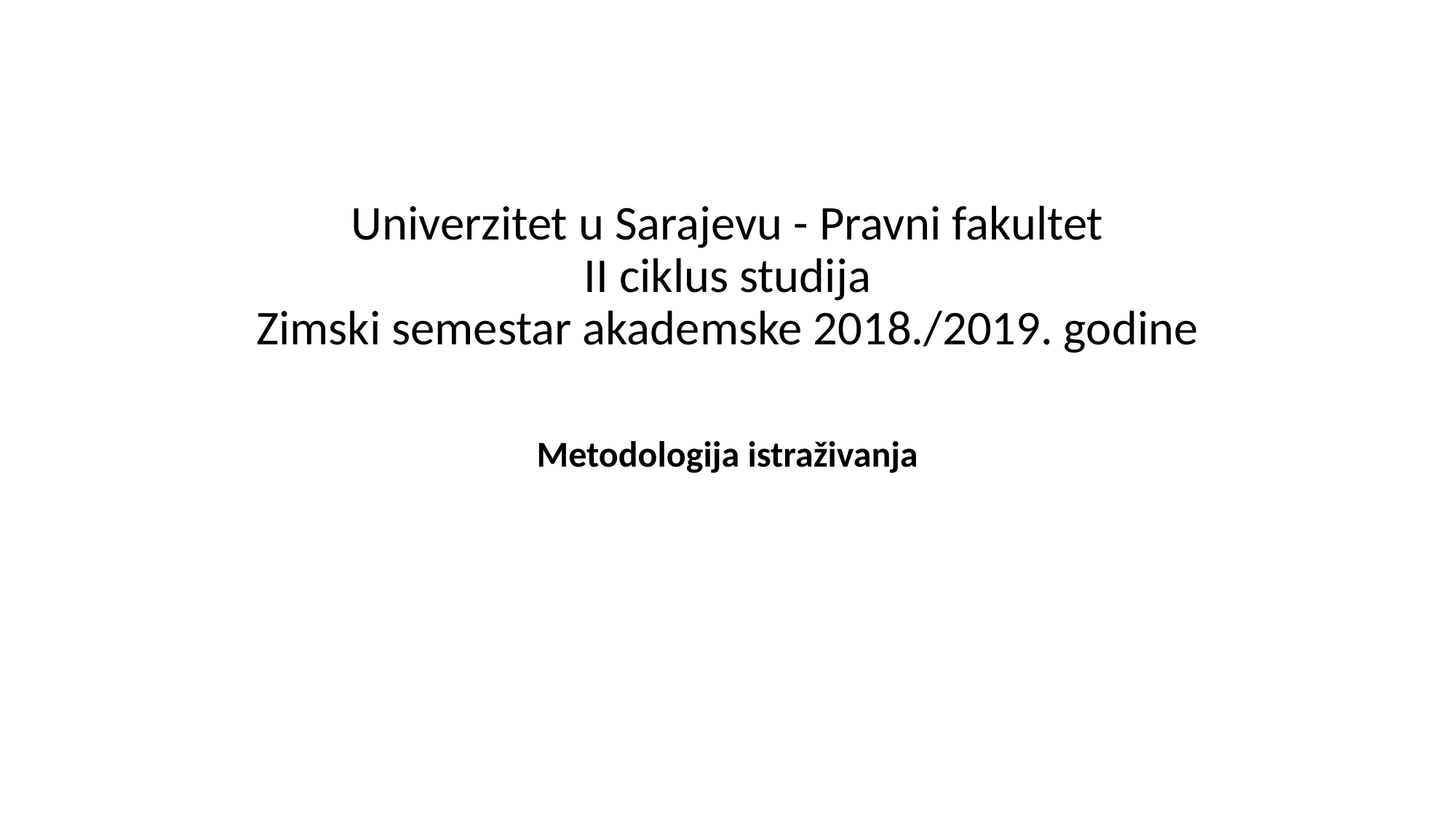

# Univerzitet u Sarajevu - Pravni fakultet II ciklus studija Zimski semestar akademske 2018./2019. godine
Metodologija istraživanja